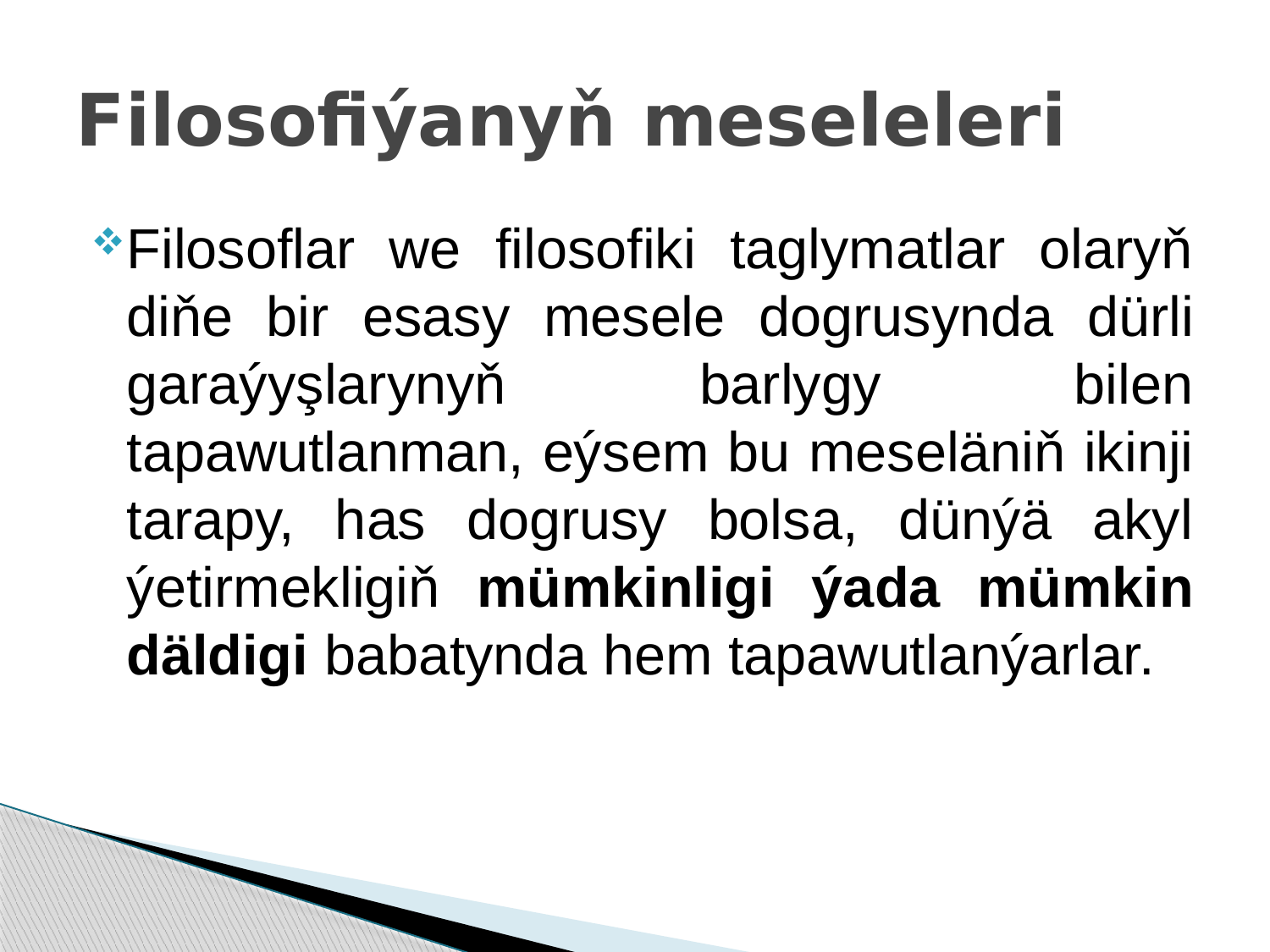

# Filosofiýanyň meseleleri
Filosoflar we filosofiki taglymatlar olaryň diňe bir esasy mesele dogrusynda dürli garaýyşlarynyň barlygy bilen tapawutlanman, eý­sem bu meseläniň ikinji tarapy, has dogrusy bolsa, dünýä akyl ýetirmekligiň mümkinligi ýa­da mümkin däldigi babatynda hem tapawutlanýarlar.